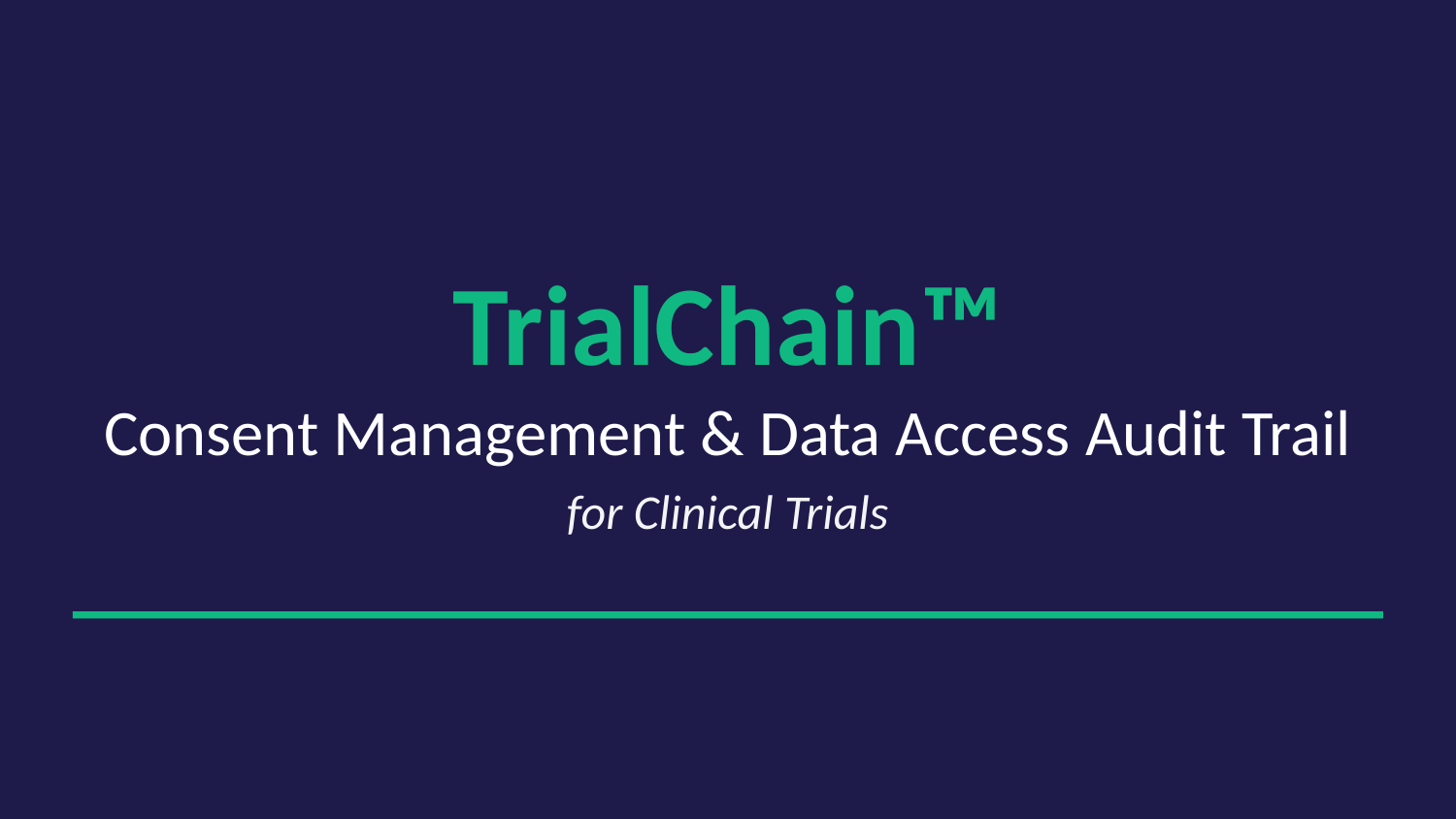

TrialChain™
Consent Management & Data Access Audit Trail
for Clinical Trials